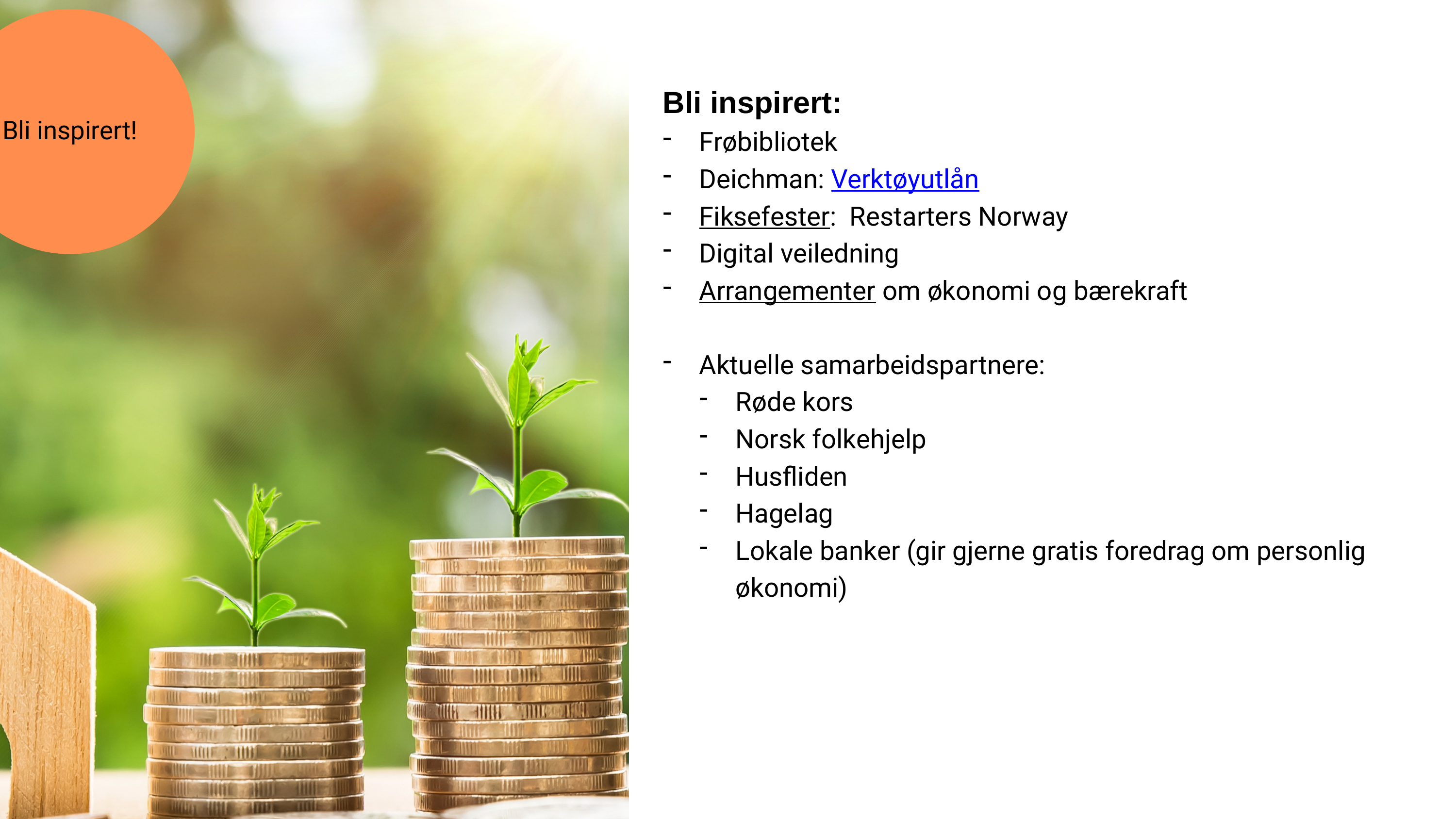

Bli inspirert!
Bli inspirert:
Frøbibliotek
Deichman: Verktøyutlån
Fiksefester:  Restarters Norway
Digital veiledning
Arrangementer om økonomi og bærekraft

Aktuelle samarbeidspartnere:
Røde kors
Norsk folkehjelp
Husfliden
Hagelag
Lokale banker (gir gjerne gratis foredrag om personlig økonomi)